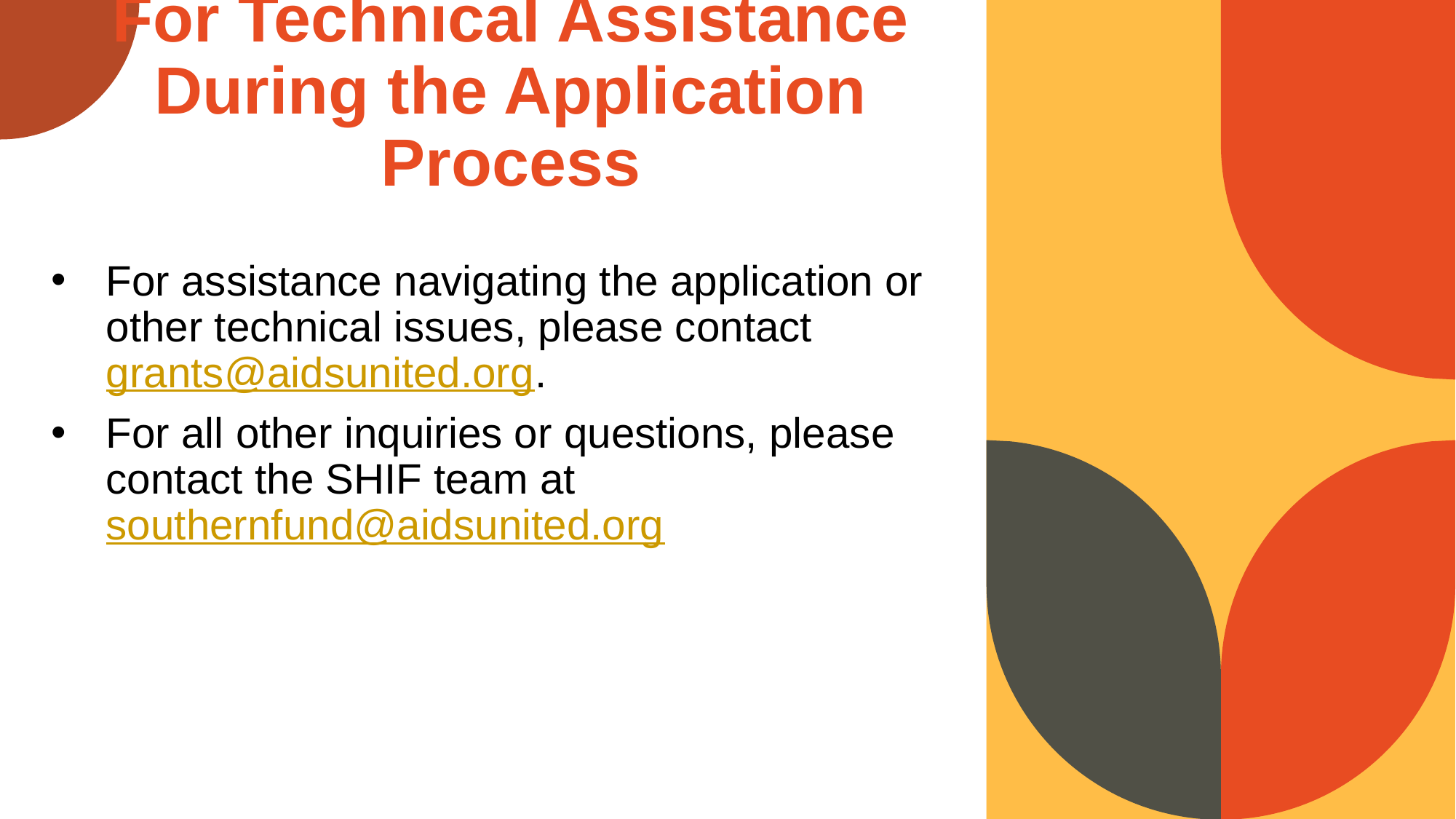

# For Technical Assistance During the Application Process
For assistance navigating the application or other technical issues, please contact grants@aidsunited.org.
For all other inquiries or questions, please contact the SHIF team at southernfund@aidsunited.org